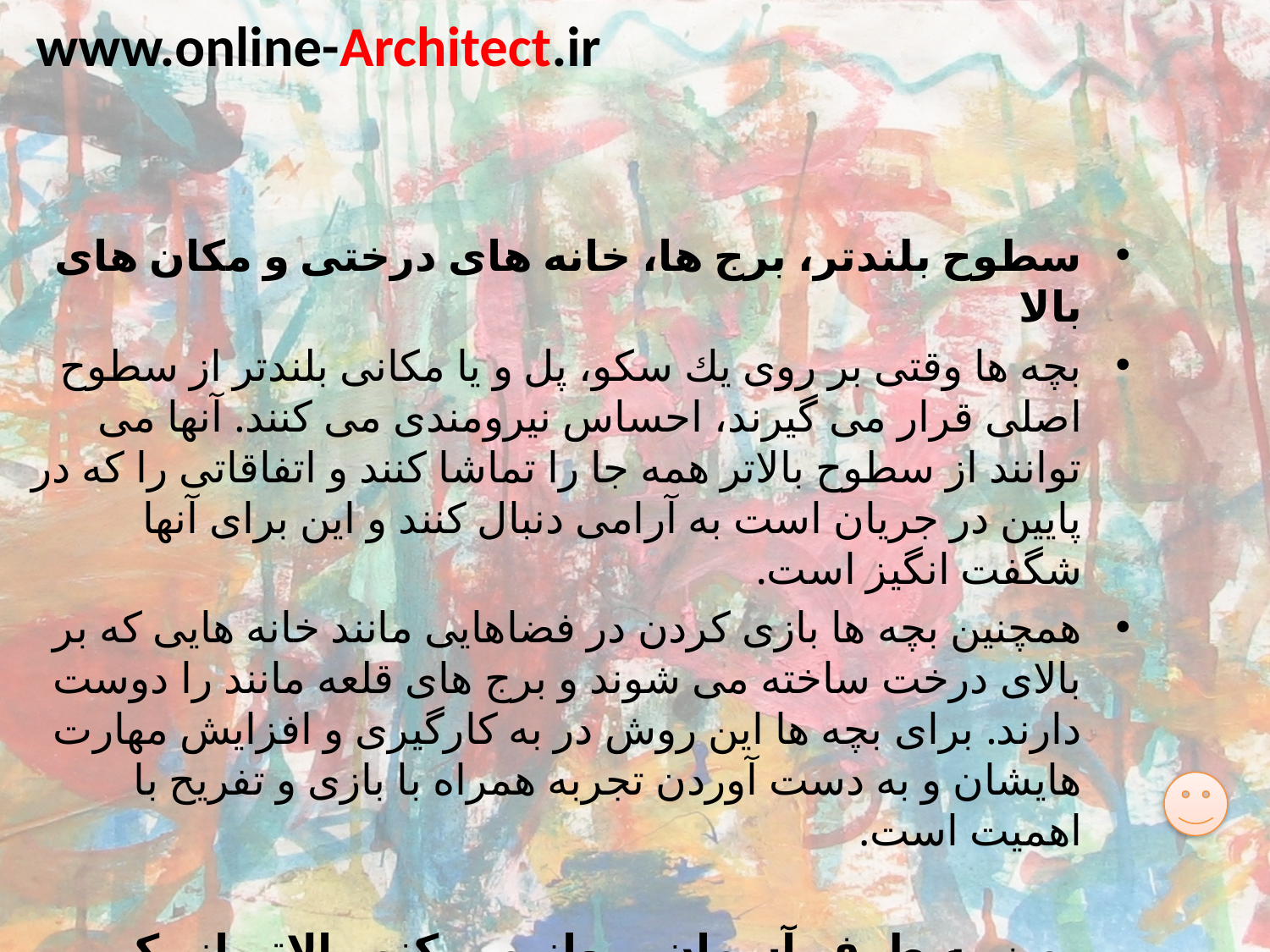

www.online-Architect.ir
سطوح بلندتر، برج ها، خانه های درختی و مكان های بالا
بچه ها وقتی بر روی یك سكو، پل و یا مكانی بلندتر از سطوح اصلی قرار می گیرند، احساس نیرومندی می كنند. آنها می توانند از سطوح بالاتر همه جا را تماشا كنند و اتفاقاتی را كه در پایین در جریان است به آرامی دنبال كنند و این برای آنها شگفت انگیز است.
همچنین بچه ها بازی كردن در فضاهایی مانند خانه هایی كه بر بالای درخت ساخته می شوند و برج های قلعه مانند را دوست دارند. برای بچه ها این روش در به كارگیری و افزایش مهارت هایشان و به دست آوردن تجربه همراه با بازی و تفریح با اهمیت است.

     من به طرف آسمان پرواز می کنم بالاتر از یک پرنده، مامان می توانی من را نگاه کنی؟